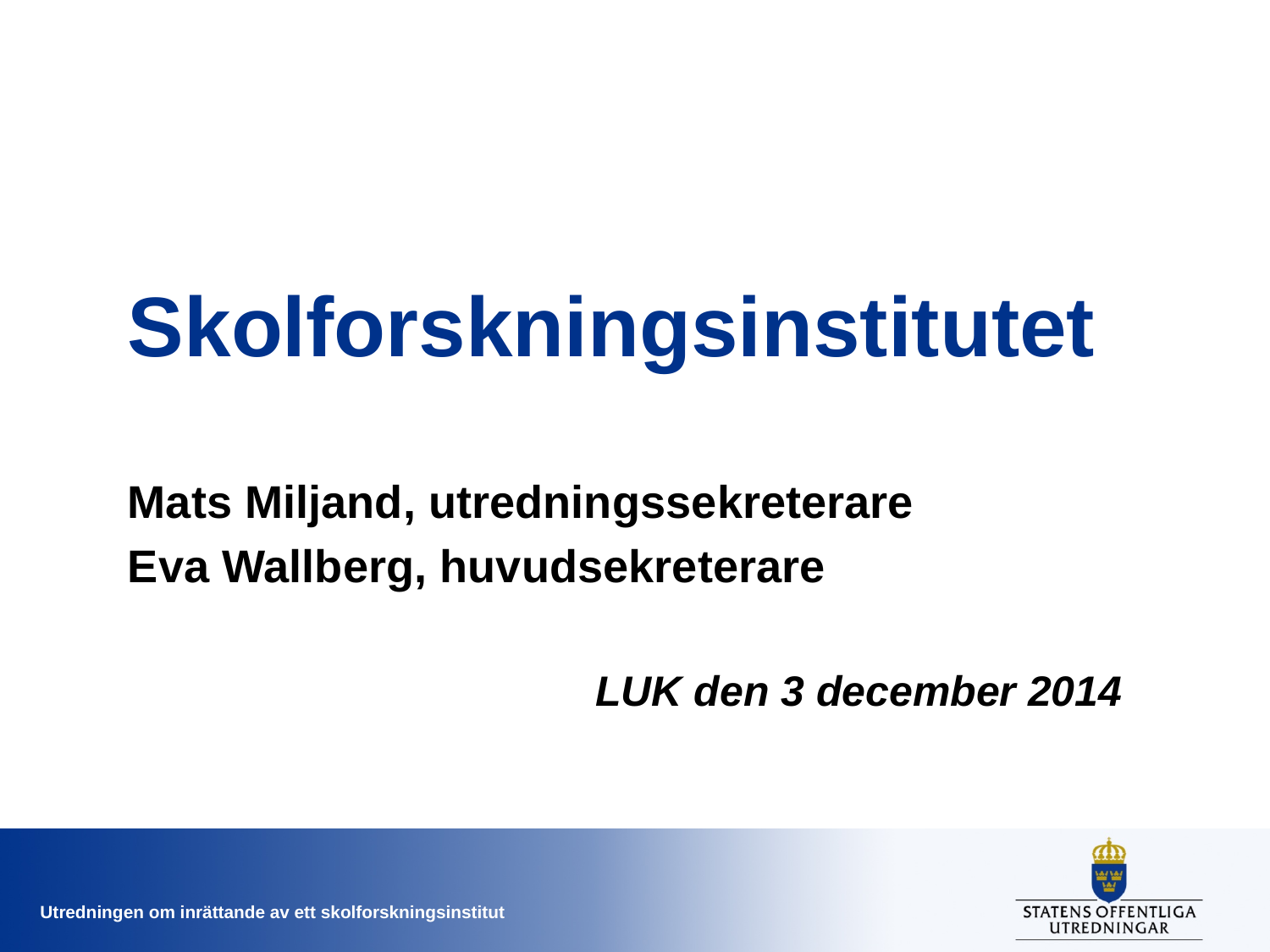

# Skolforskningsinstitutet
Mats Miljand, utredningssekreterare
Eva Wallberg, huvudsekreterare

LUK den 3 december 2014